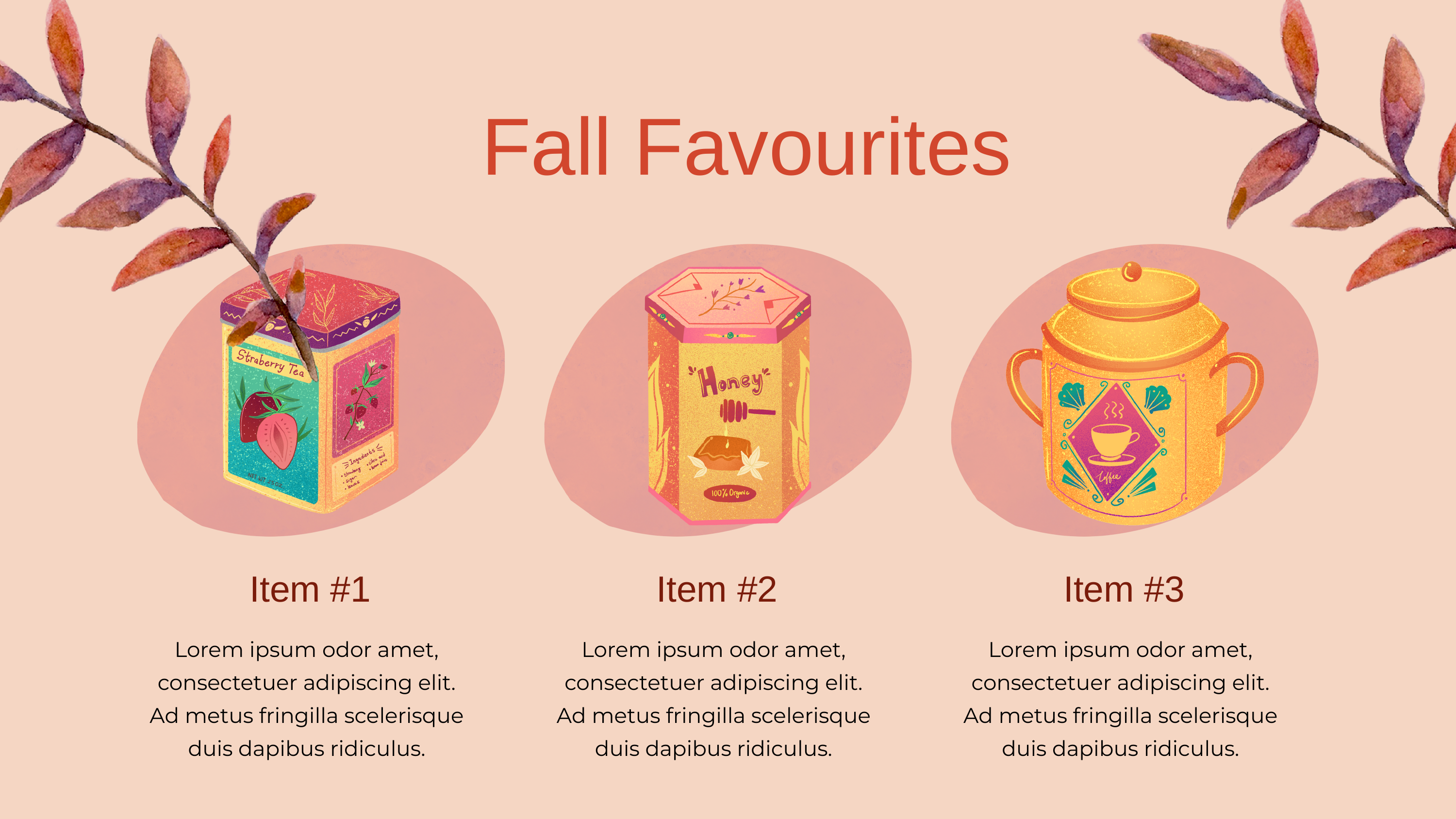

Fall Favourites

Item #1
Item #2
Item #3
Lorem ipsum odor amet, consectetuer adipiscing elit. Ad metus fringilla scelerisque duis dapibus ridiculus.
Lorem ipsum odor amet, consectetuer adipiscing elit. Ad metus fringilla scelerisque duis dapibus ridiculus.
Lorem ipsum odor amet, consectetuer adipiscing elit. Ad metus fringilla scelerisque duis dapibus ridiculus.